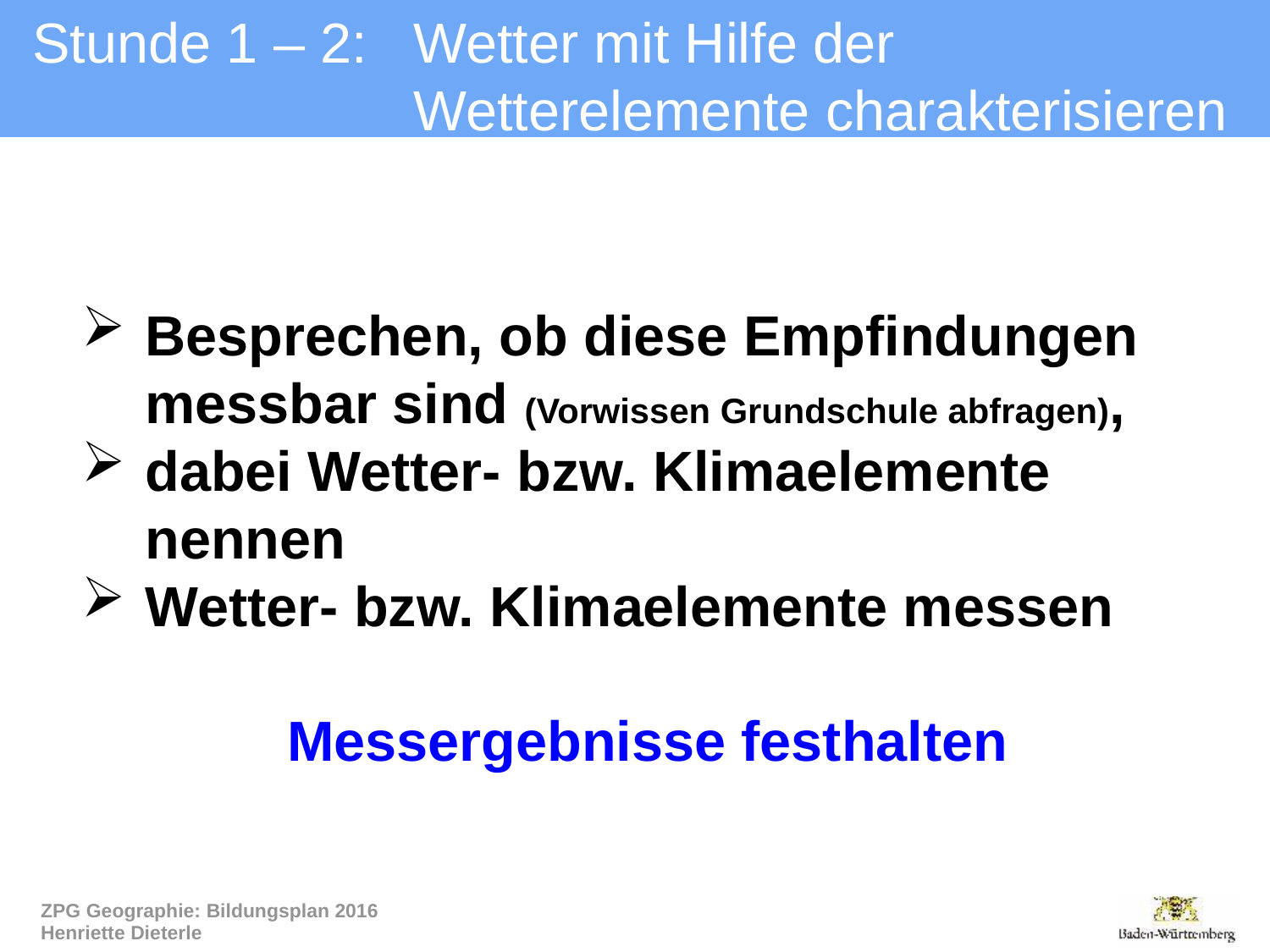

# Stunde 1 – 2:	Wetter mit Hilfe der Wetterelemente charakterisieren
Besprechen, ob diese Empfindungen messbar sind (Vorwissen Grundschule abfragen),
dabei Wetter- bzw. Klimaelemente nennen
Wetter- bzw. Klimaelemente messen

Messergebnisse festhalten

ZPG Geographie: Bildungsplan 2016
Henriette Dieterle